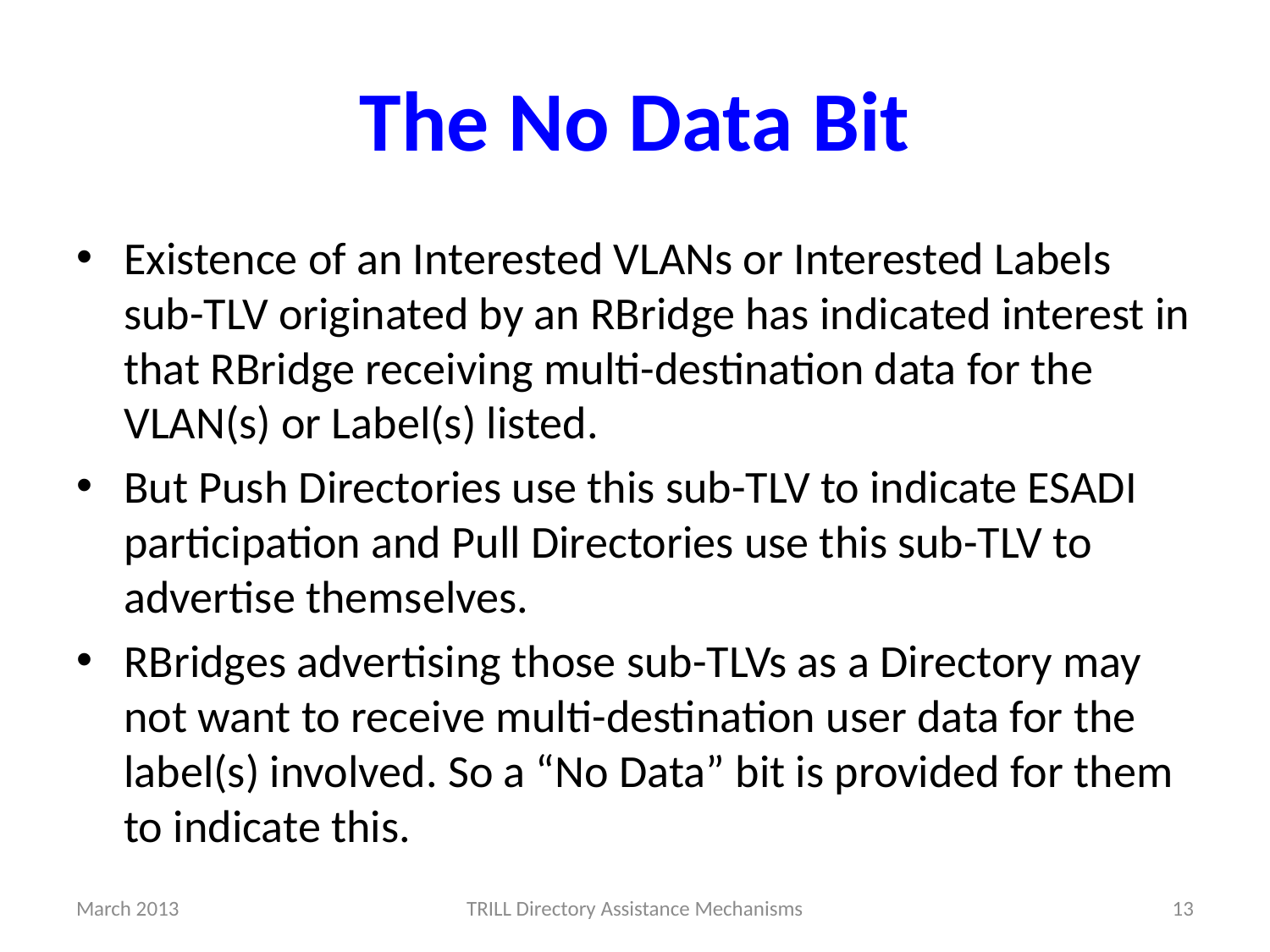

# The No Data Bit
Existence of an Interested VLANs or Interested Labels sub-TLV originated by an RBridge has indicated interest in that RBridge receiving multi-destination data for the VLAN(s) or Label(s) listed.
But Push Directories use this sub-TLV to indicate ESADI participation and Pull Directories use this sub-TLV to advertise themselves.
RBridges advertising those sub-TLVs as a Directory may not want to receive multi-destination user data for the label(s) involved. So a “No Data” bit is provided for them to indicate this.
March 2013
TRILL Directory Assistance Mechanisms
13